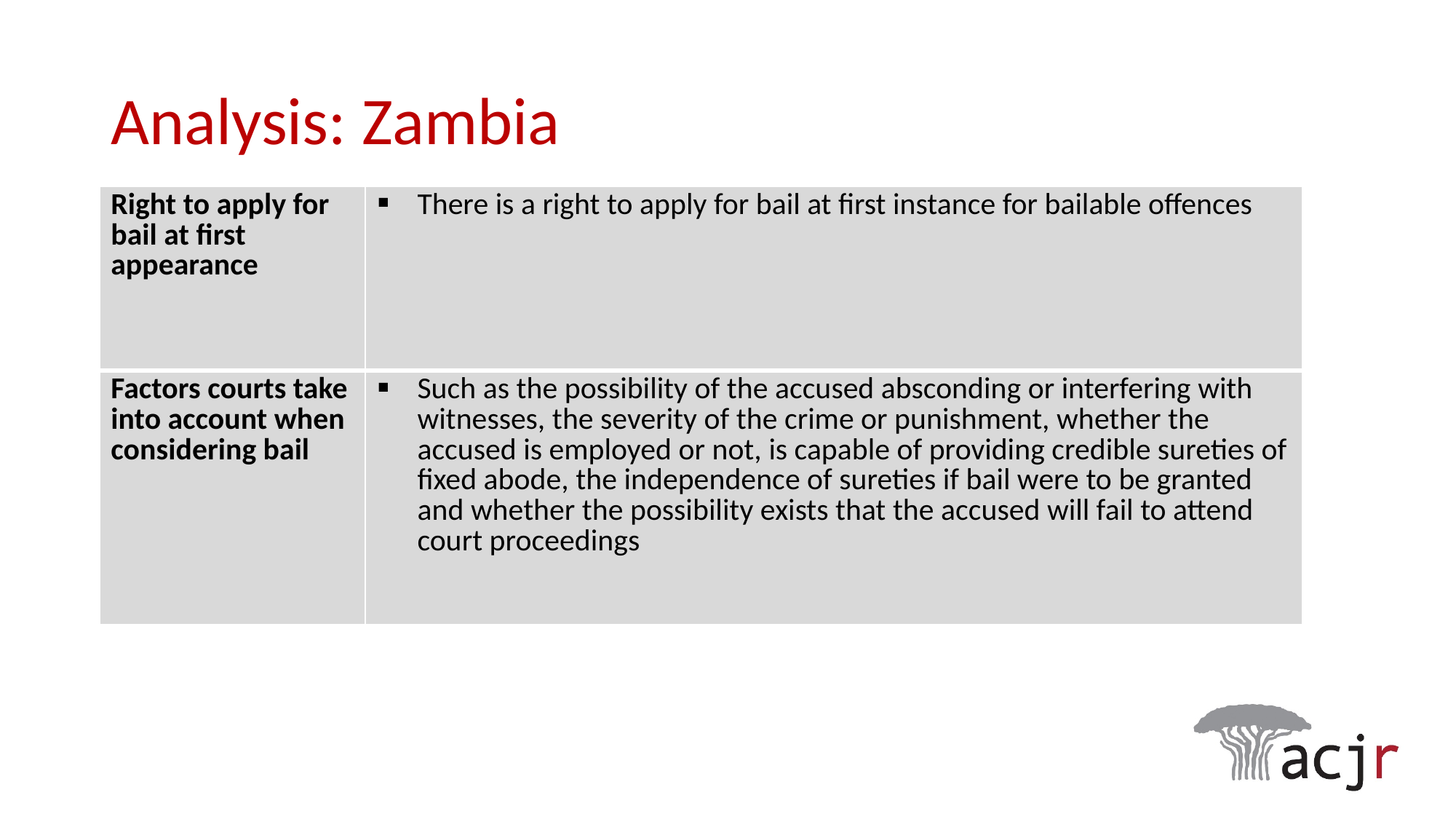

# Analysis: Zambia
| Right to apply for bail at first appearance | There is a right to apply for bail at first instance for bailable offences |
| --- | --- |
| Factors courts take into account when considering bail | Such as the possibility of the accused absconding or interfering with witnesses, the severity of the crime or punishment, whether the accused is employed or not, is capable of providing credible sureties of fixed abode, the independence of sureties if bail were to be granted and whether the possibility exists that the accused will fail to attend court proceedings |